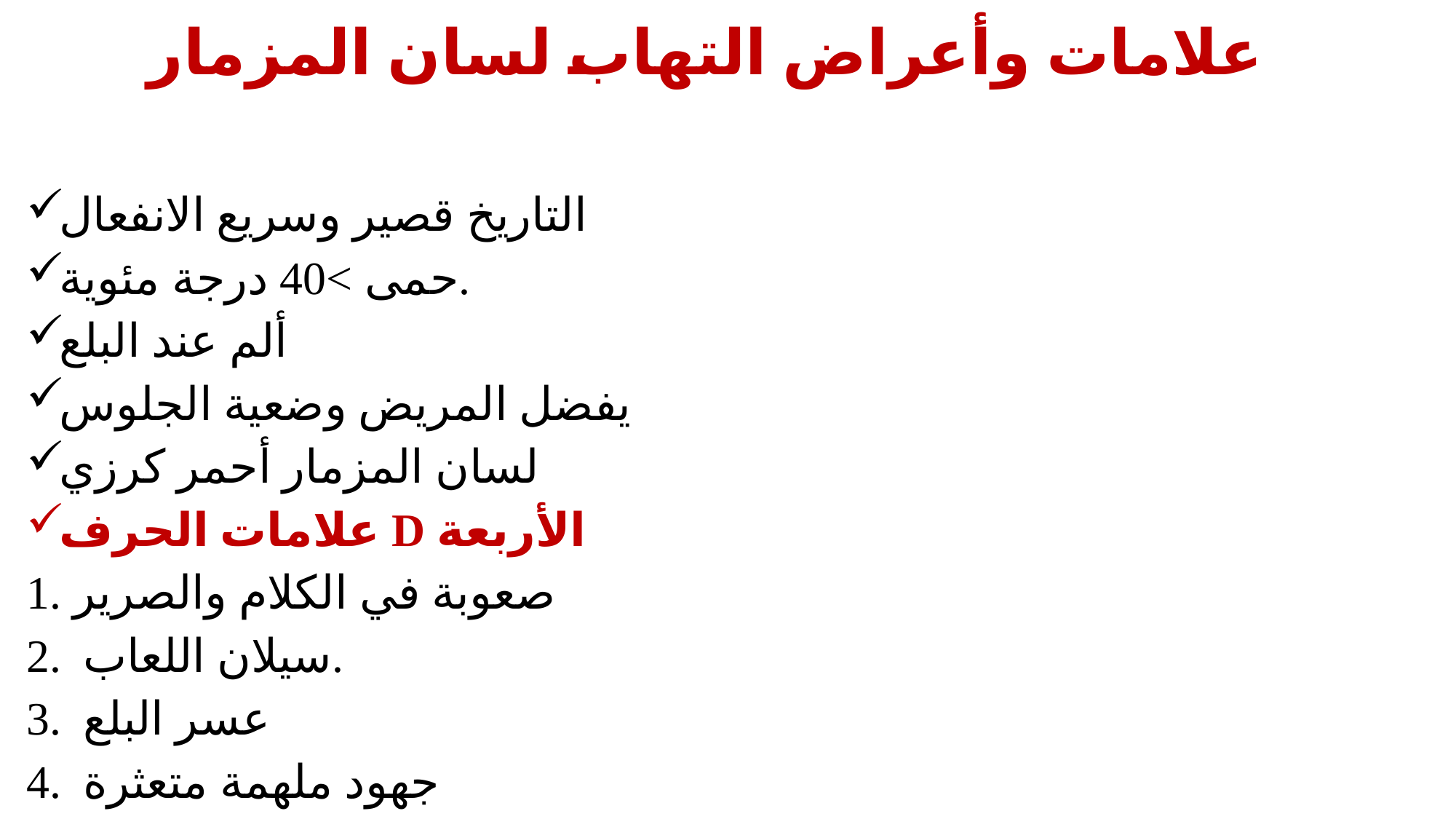

# علامات وأعراض التهاب لسان المزمار
التاريخ قصير وسريع الانفعال
حمى >40 درجة مئوية.
ألم عند البلع
يفضل المريض وضعية الجلوس
لسان المزمار أحمر كرزي
علامات الحرف D الأربعة
1. صعوبة في الكلام والصرير
سيلان اللعاب.
عسر البلع
جهود ملهمة متعثرة